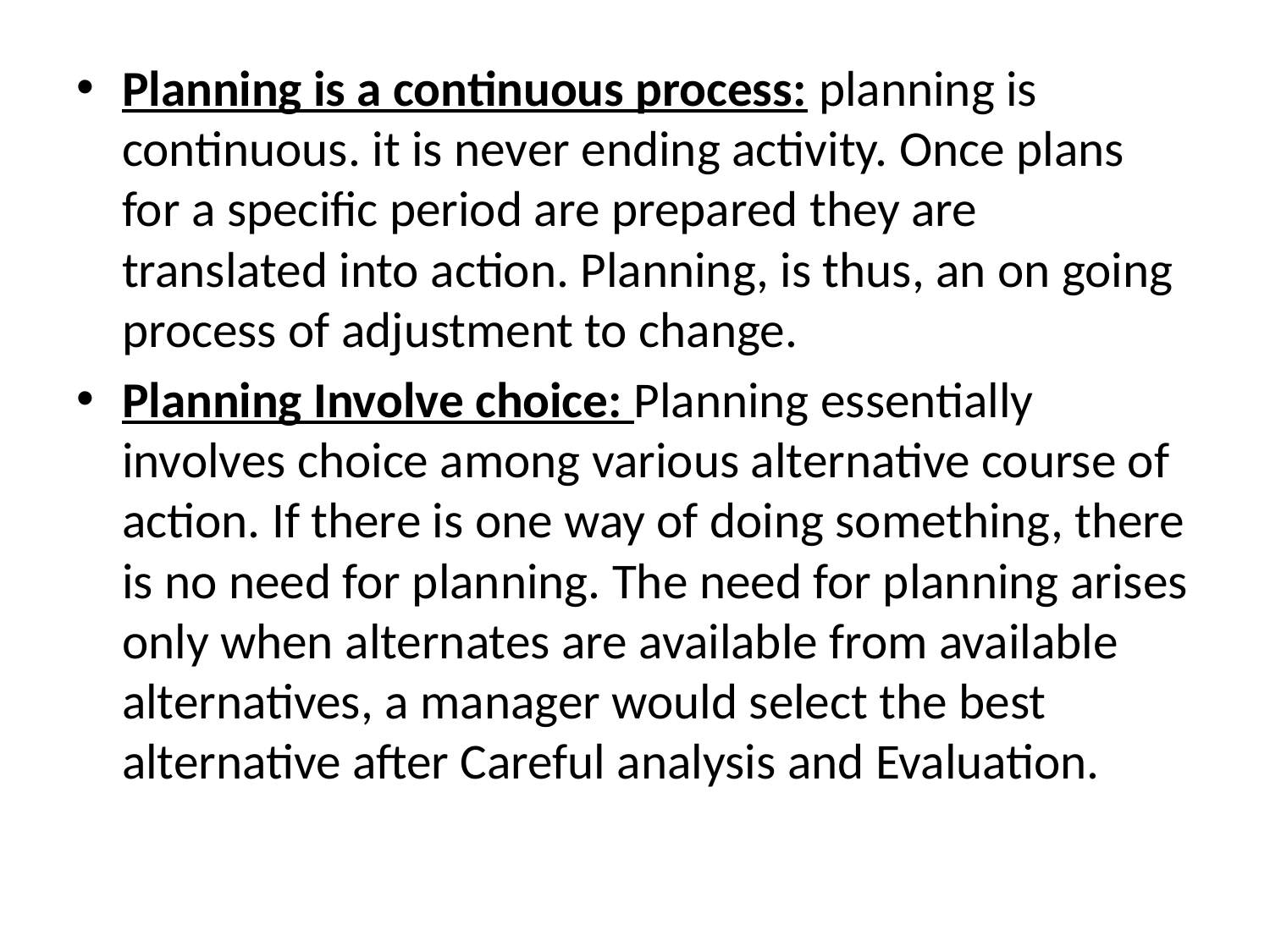

Planning is a continuous process: planning is continuous. it is never ending activity. Once plans for a specific period are prepared they are translated into action. Planning, is thus, an on going process of adjustment to change.
Planning Involve choice: Planning essentially involves choice among various alternative course of action. If there is one way of doing something, there is no need for planning. The need for planning arises only when alternates are available from available alternatives, a manager would select the best alternative after Careful analysis and Evaluation.